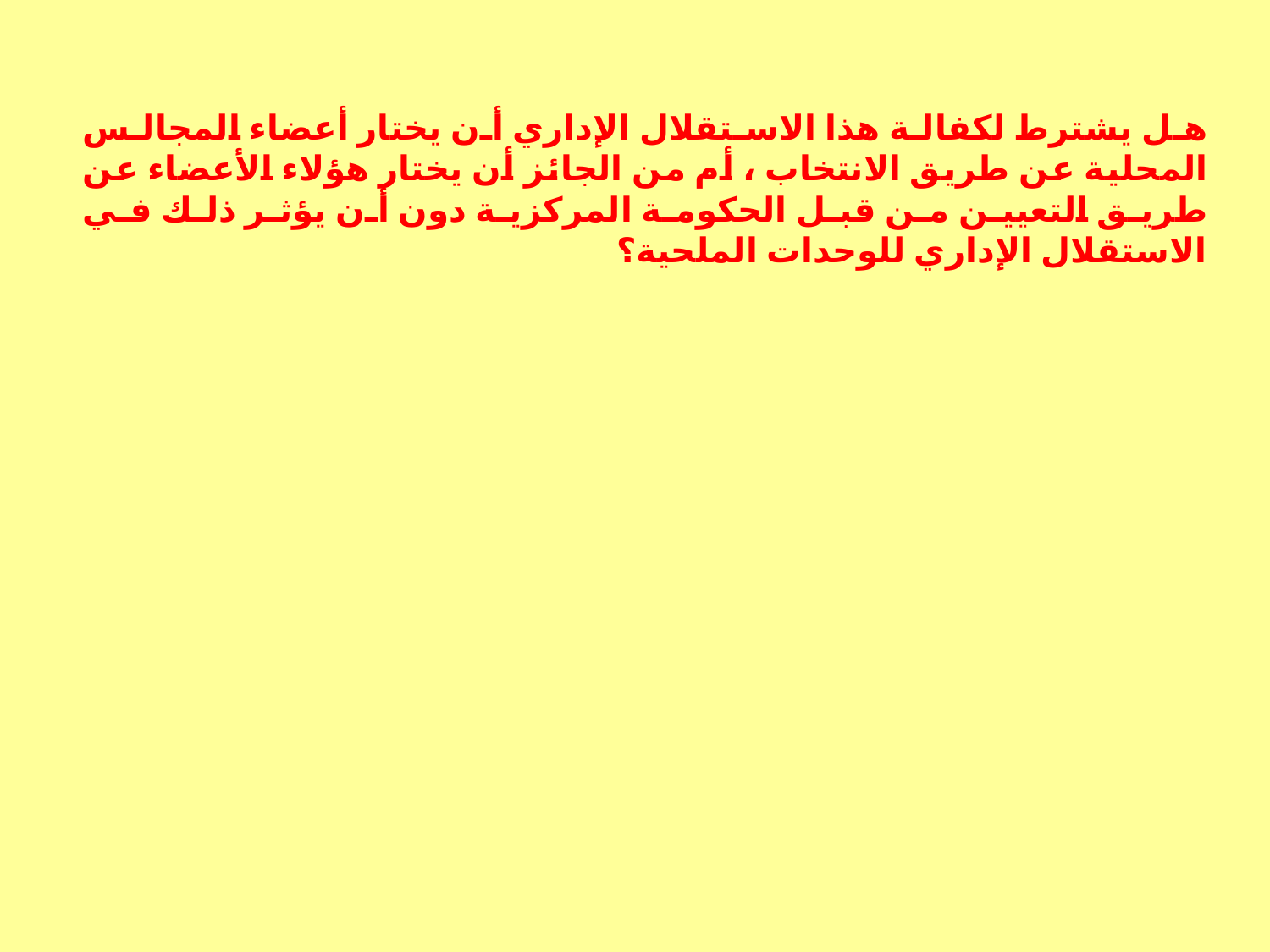

هل يشترط لكفالة هذا الاستقلال الإداري أن يختار أعضاء المجالس المحلية عن طريق الانتخاب ، أم من الجائز أن يختار هؤلاء الأعضاء عن طريق التعيين من قبل الحكومة المركزية دون أن يؤثر ذلك في الاستقلال الإداري للوحدات الملحية؟